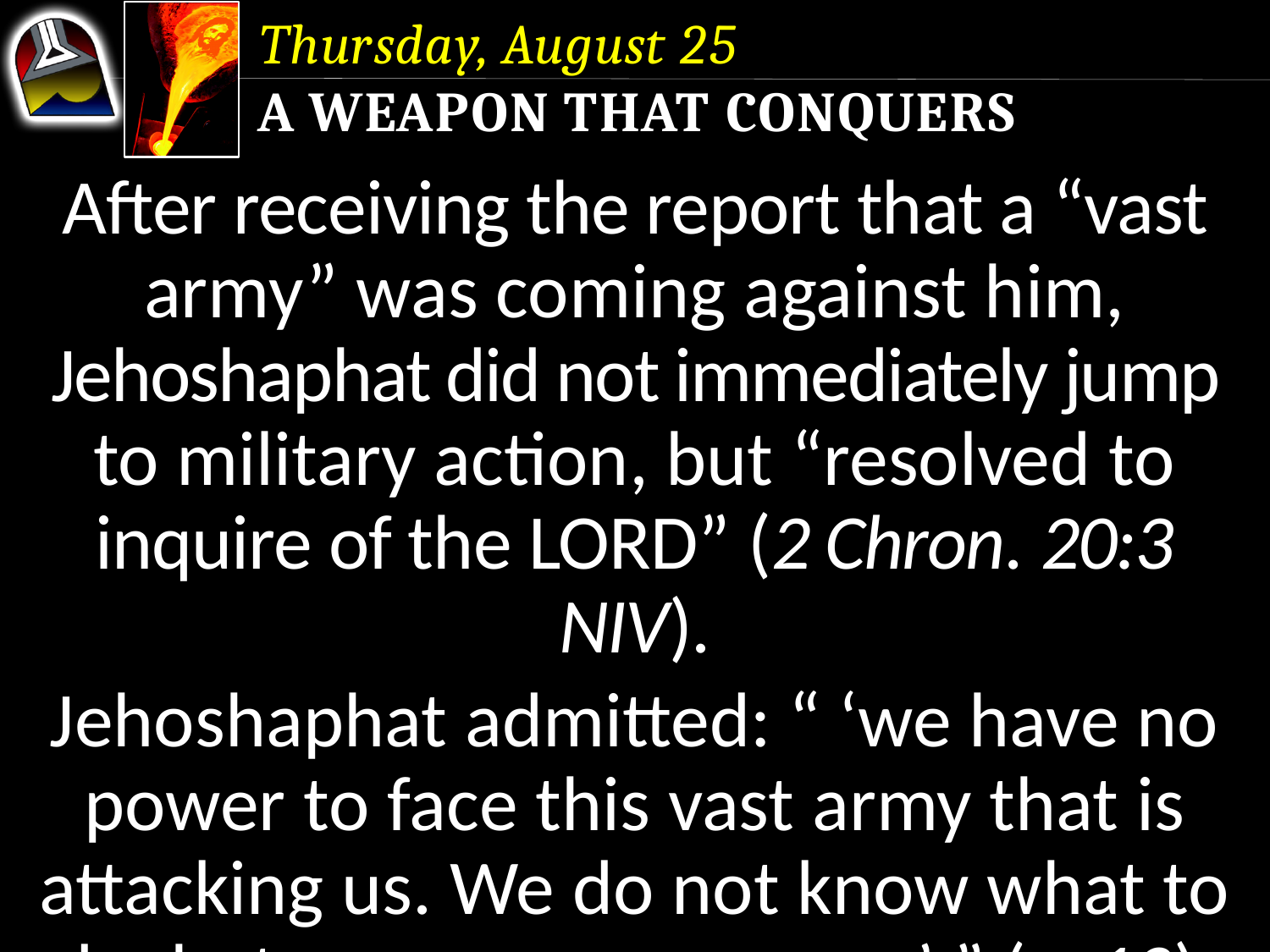

Thursday, August 25
A Weapon That Conquers
After receiving the report that a “vast army” was coming against him, Jehoshaphat did not immediately jump to military action, but “resolved to inquire of the Lord” (2 Chron. 20:3 NIV).
Jehoshaphat admitted: “ ‘we have no power to face this vast army that is attacking us. We do not know what to do, but our eyes are on you’ ” (v. 12).